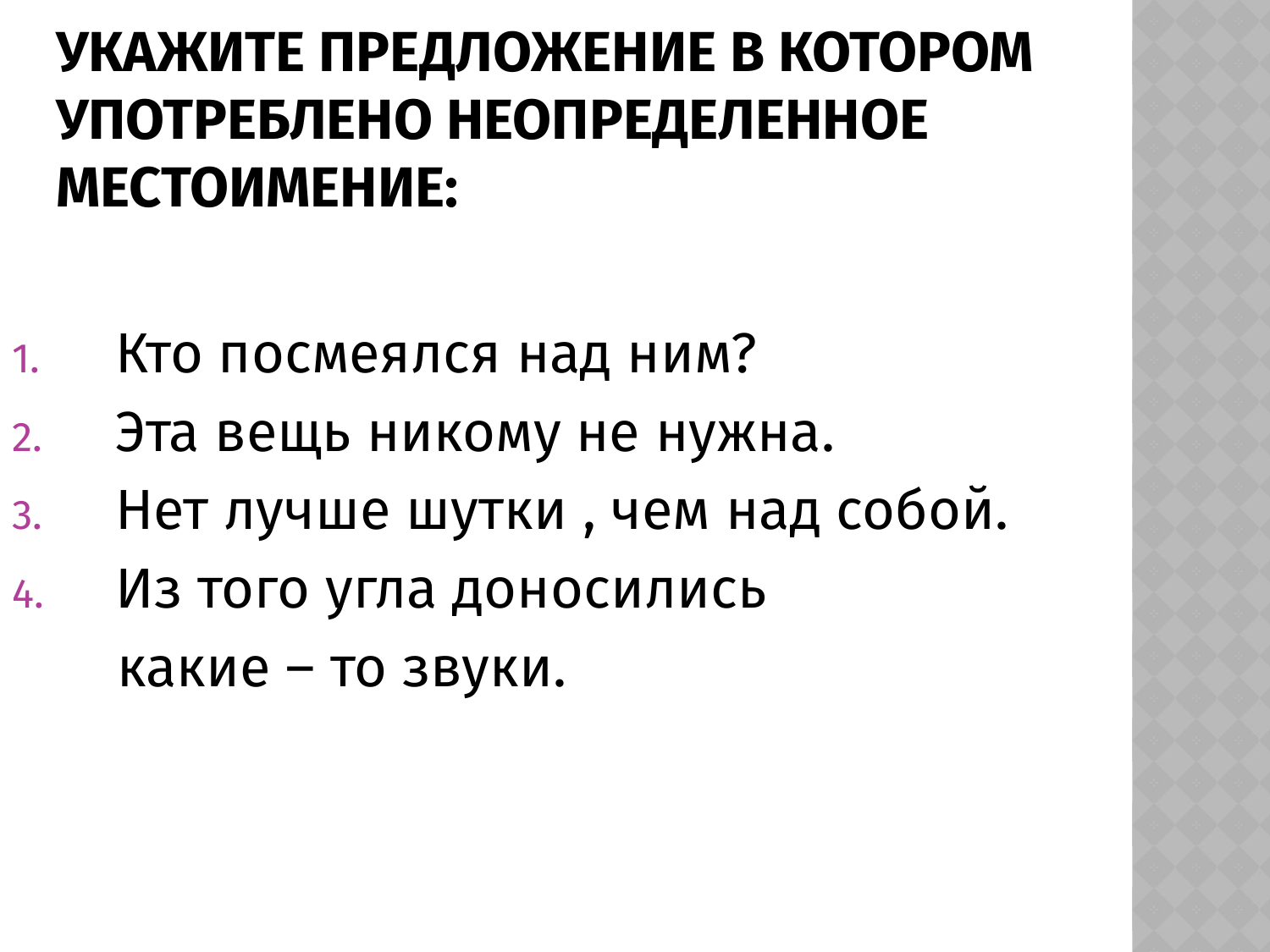

# Укажите предложение в котором употреблено неопределенное местоимение:

Кто посмеялся над ним?
Эта вещь никому не нужна.
Нет лучше шутки , чем над собой.
Из того угла доносились
       какие – то звуки.